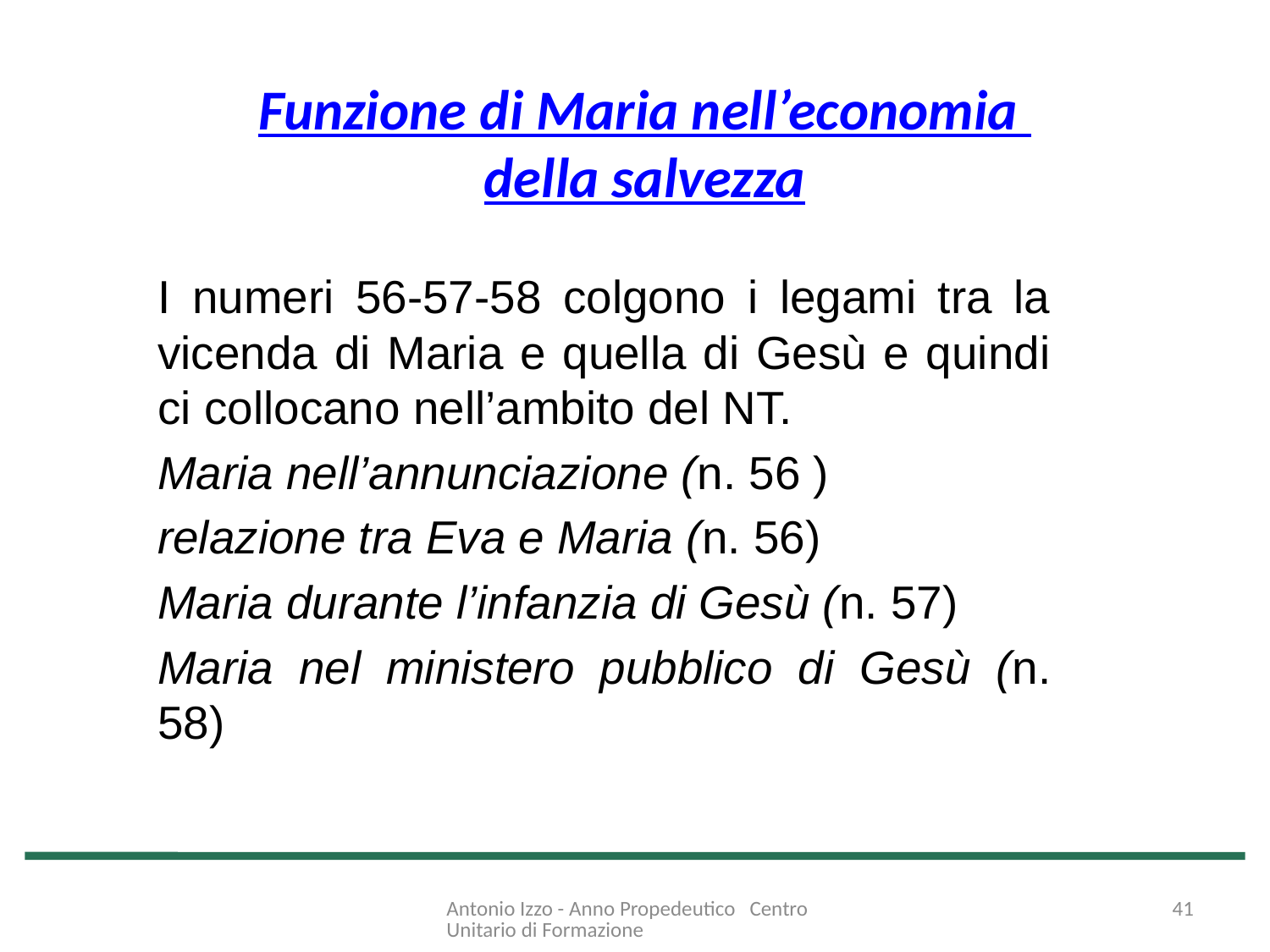

# Funzione di Maria nell’economia della salvezza

I numeri 56-57-58 colgono i legami tra la vicenda di Maria e quella di Gesù e quindi ci collocano nell’ambito del NT.
Maria nell’annunciazione (n. 56 )
relazione tra Eva e Maria (n. 56)
Maria durante l’infanzia di Gesù (n. 57)
Maria nel ministero pubblico di Gesù (n. 58)

Antonio Izzo - Anno Propedeutico   Centro Unitario di Formazione
41